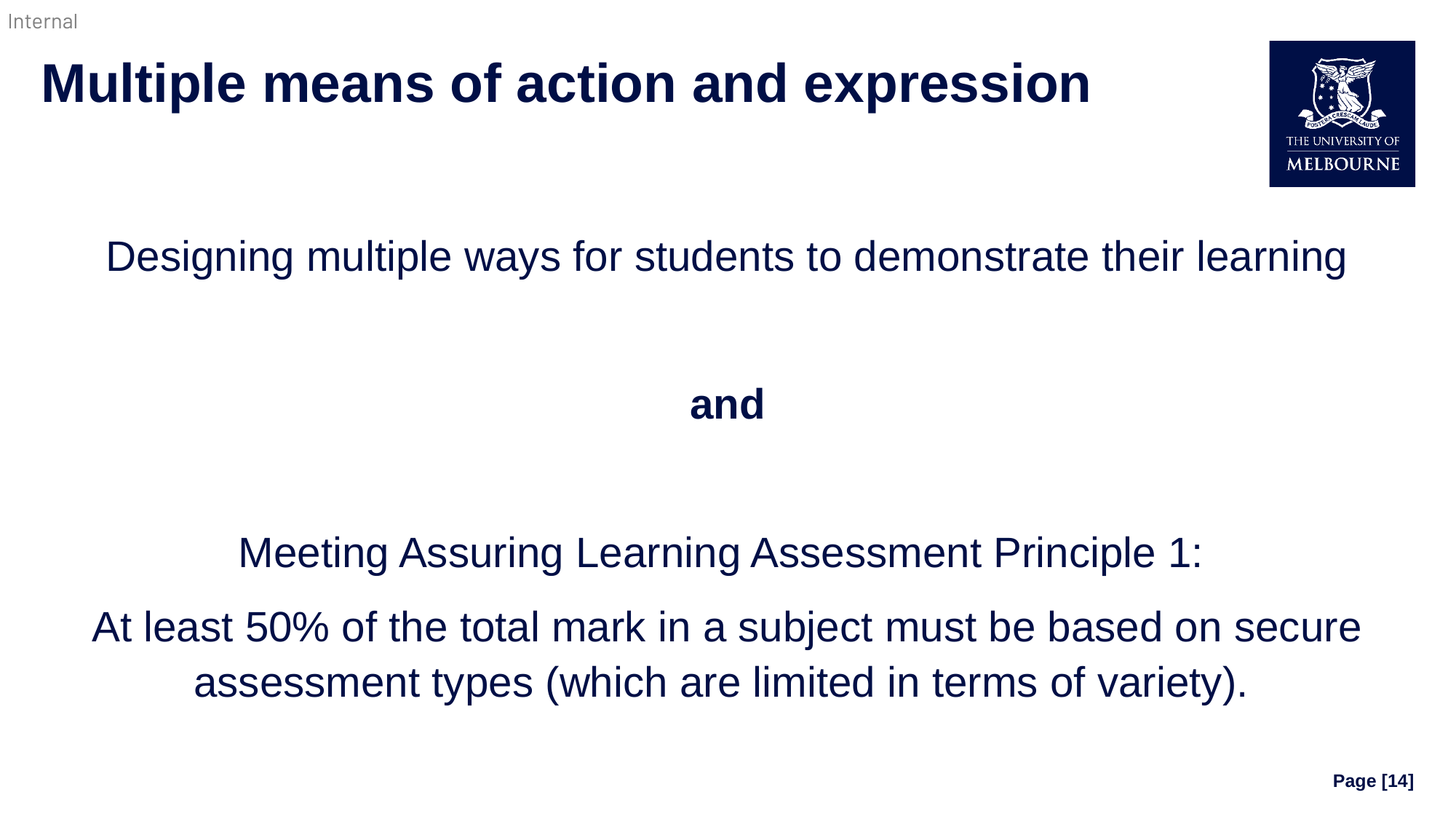

# Multiple means of action and expression
Designing multiple ways for students to demonstrate their learning

and

Meeting Assuring Learning Assessment Principle 1:
At least 50% of the total mark in a subject must be based on secure assessment types (which are limited in terms of variety).
Page [14]